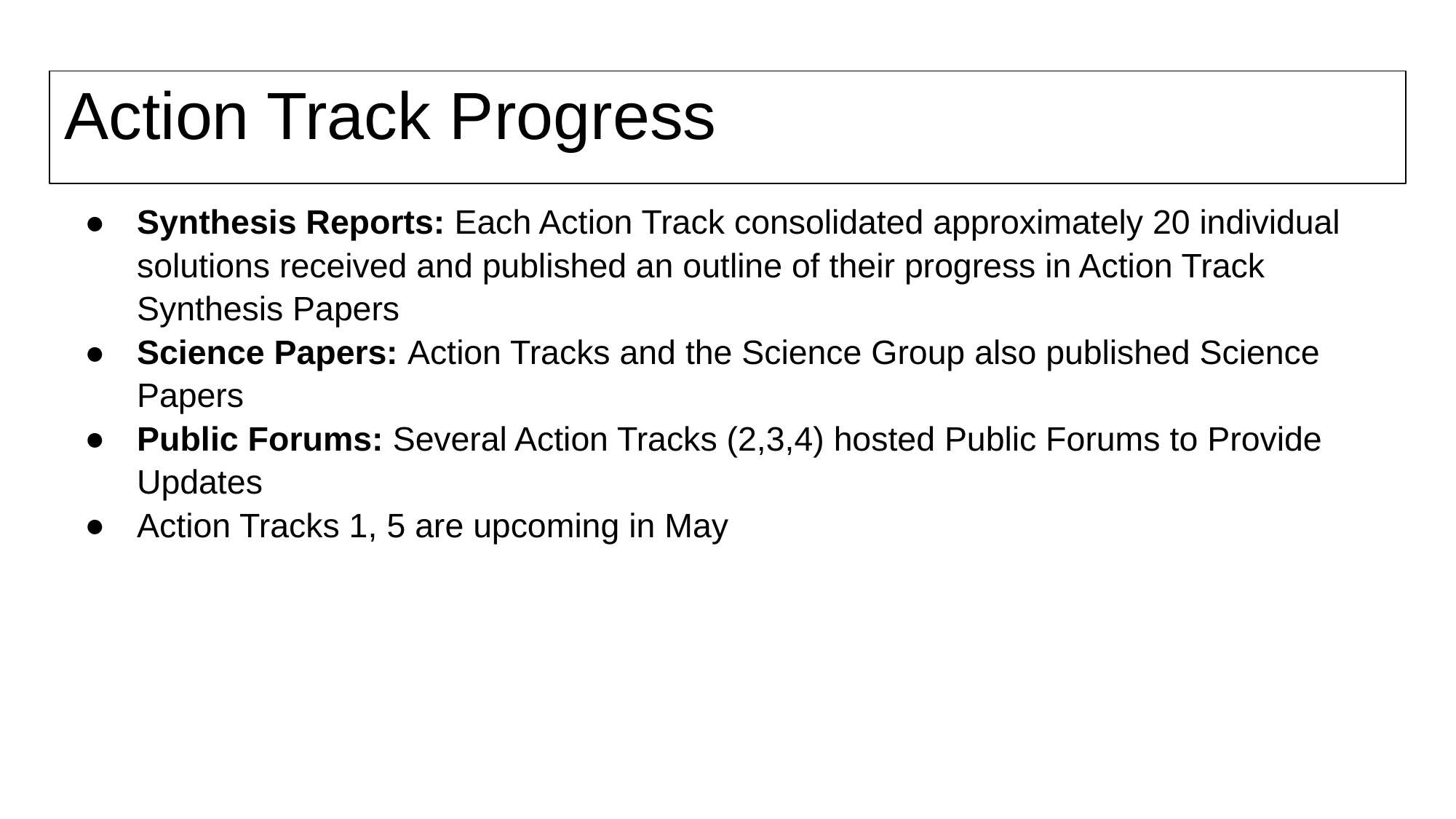

# Action Track Progress
Synthesis Reports: Each Action Track consolidated approximately 20 individual solutions received and published an outline of their progress in Action Track Synthesis Papers
Science Papers: Action Tracks and the Science Group also published Science Papers
Public Forums: Several Action Tracks (2,3,4) hosted Public Forums to Provide Updates
Action Tracks 1, 5 are upcoming in May